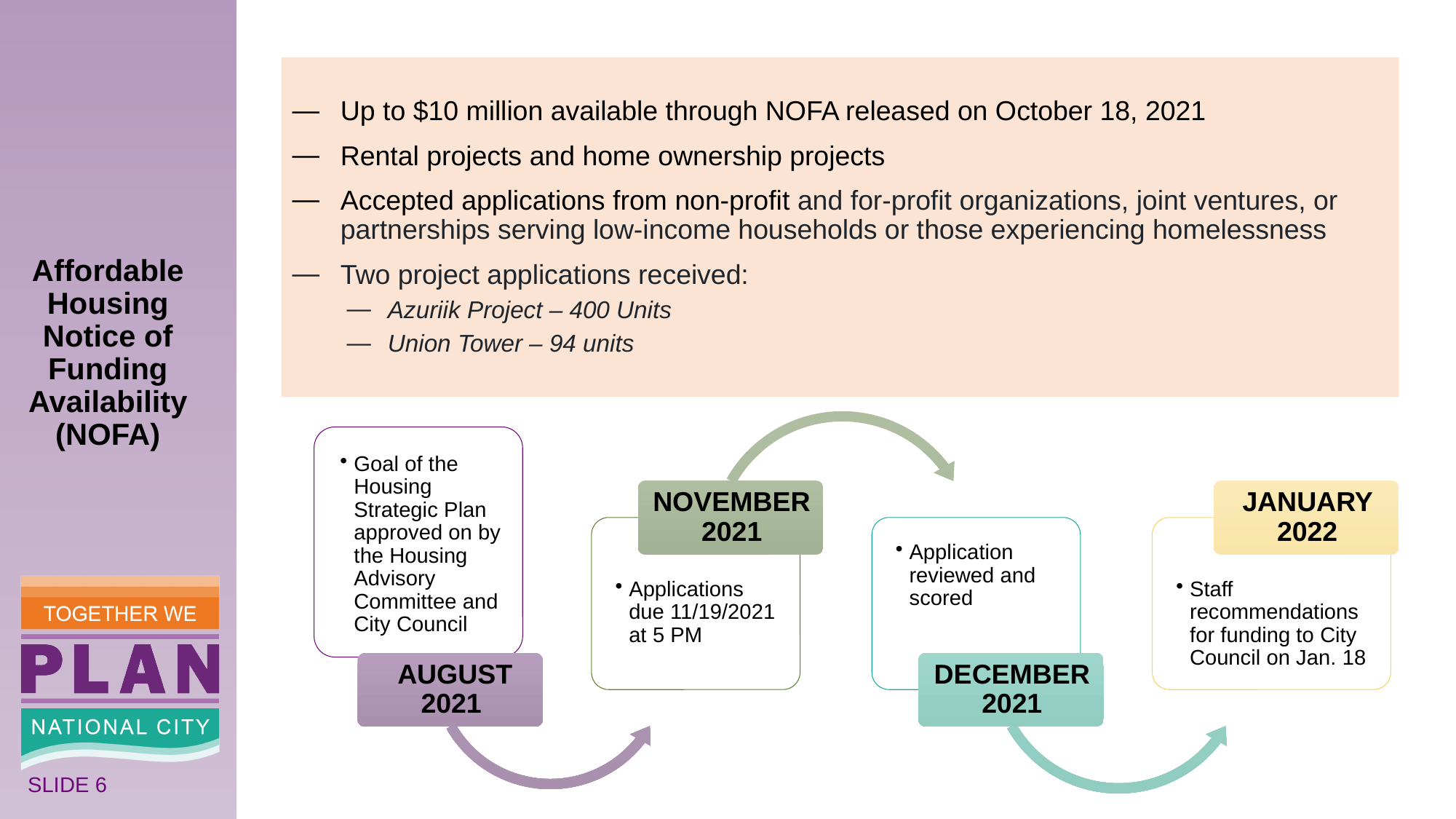

Up to $10 million available through NOFA released on October 18, 2021
Rental projects and home ownership projects
Accepted applications from non-profit and for-profit organizations, joint ventures, or partnerships serving low-income households or those experiencing homelessness
Two project applications received:
Azuriik Project – 400 Units
Union Tower – 94 units
# Affordable Housing Notice of Funding Availability (NOFA)
Goal of the Housing Strategic Plan approved on by the Housing Advisory Committee and City Council
 AUGUST 2021
Applications due 11/19/2021 at 5 PM
NOVEMBER 2021
Application reviewed and scored
DECEMBER 2021
Staff recommendations for funding to City Council on Jan. 18
JANUARY 2022